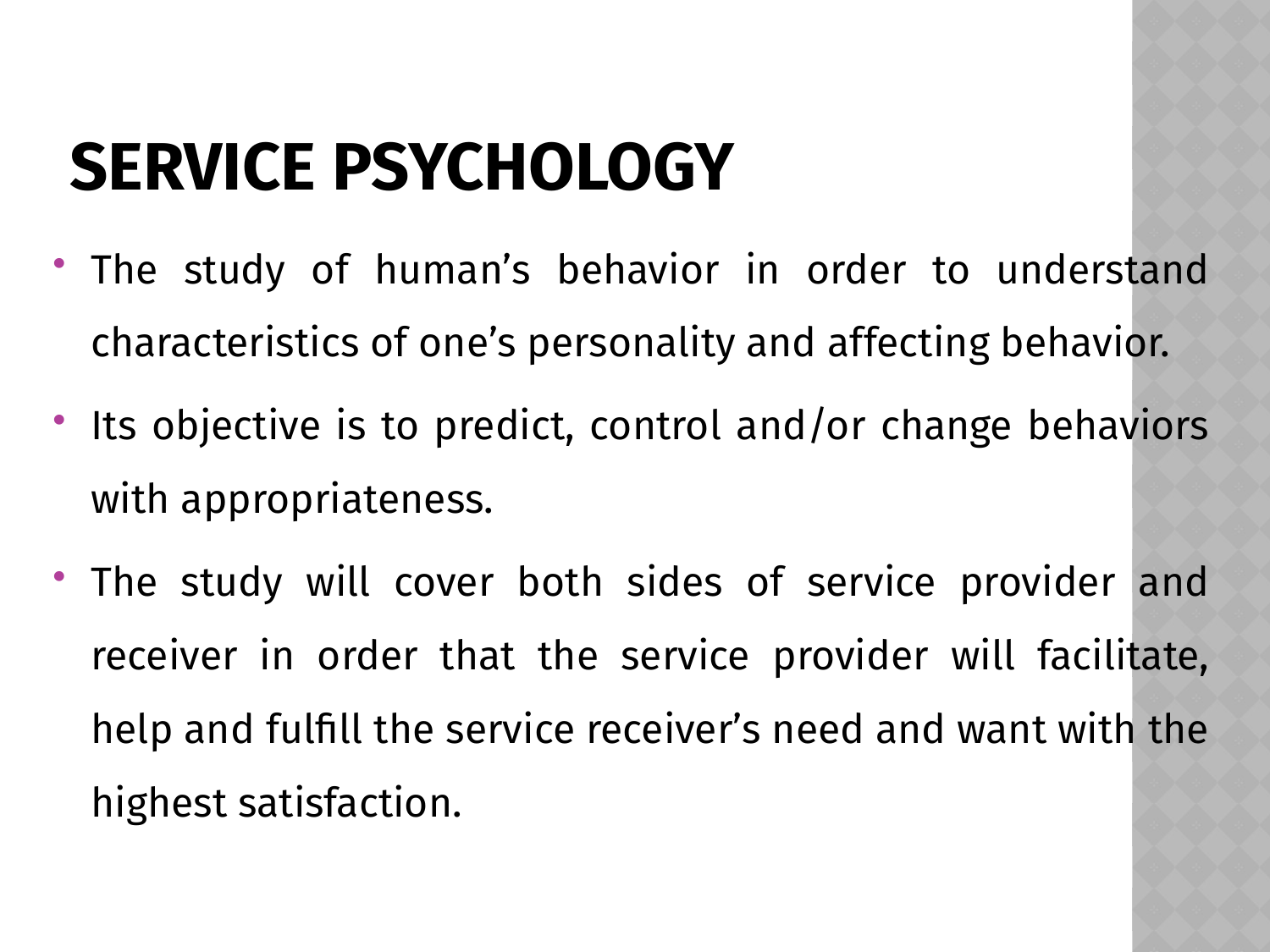

# Service Psychology
The study of human’s behavior in order to understand characteristics of one’s personality and affecting behavior.
Its objective is to predict, control and/or change behaviors with appropriateness.
The study will cover both sides of service provider and receiver in order that the service provider will facilitate, help and fulfill the service receiver’s need and want with the highest satisfaction.